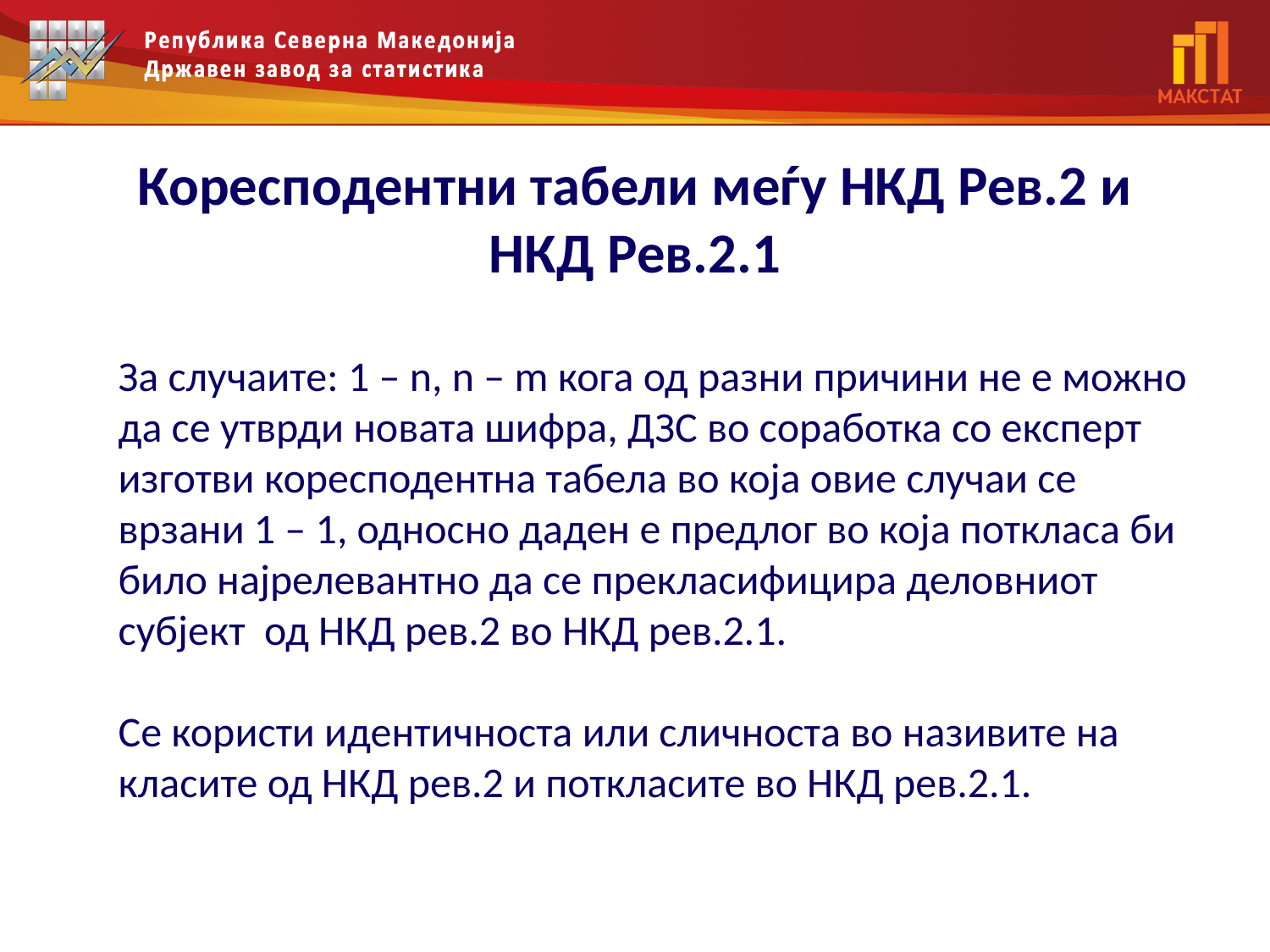

# Коресподентни табели меѓу НКД Рев.2 и НКД Рев.2.1
За случаите: 1 – n, n – m кога од разни причини не е можно да се утврди новата шифра, ДЗС во соработка со експерт изготви коресподентна табела во која овие случаи се врзани 1 – 1, односно даден е предлог во која поткласа би било најрелевантно да се прекласифицира деловниот субјект  од НКД рев.2 во НКД рев.2.1.

Се користи идентичноста или сличноста во називите на класите од НКД рев.2 и поткласите во НКД рев.2.1.